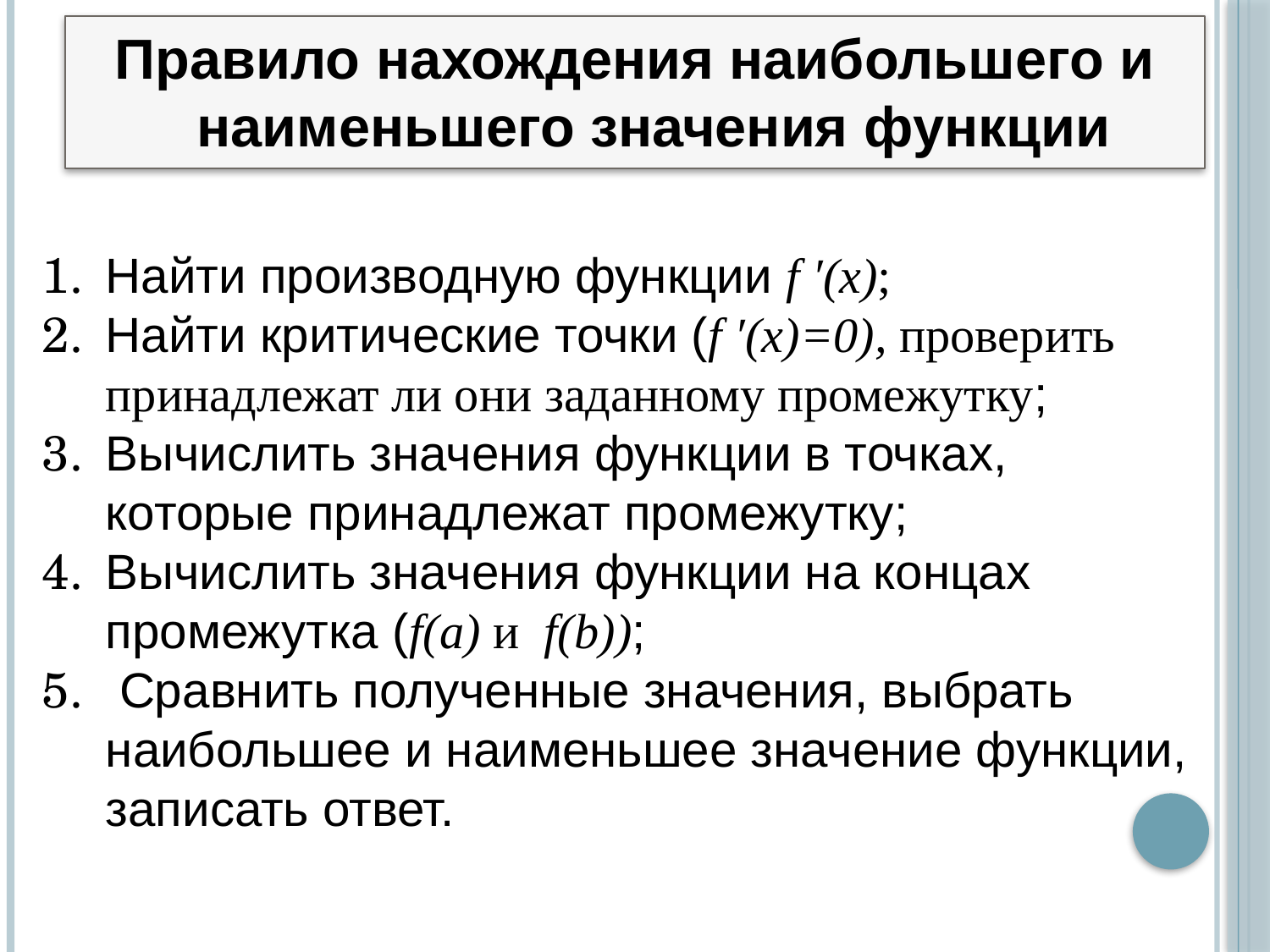

Правило нахождения наибольшего и наименьшего значения функции
Найти производную функции f ′(x);
Найти критические точки (f ′(x)=0), проверить принадлежат ли они заданному промежутку;
Вычислить значения функции в точках, которые принадлежат промежутку;
Вычислить значения функции на концах промежутка (f(a) и  f(b));
 Сравнить полученные значения, выбрать наибольшее и наименьшее значение функции, записать ответ.